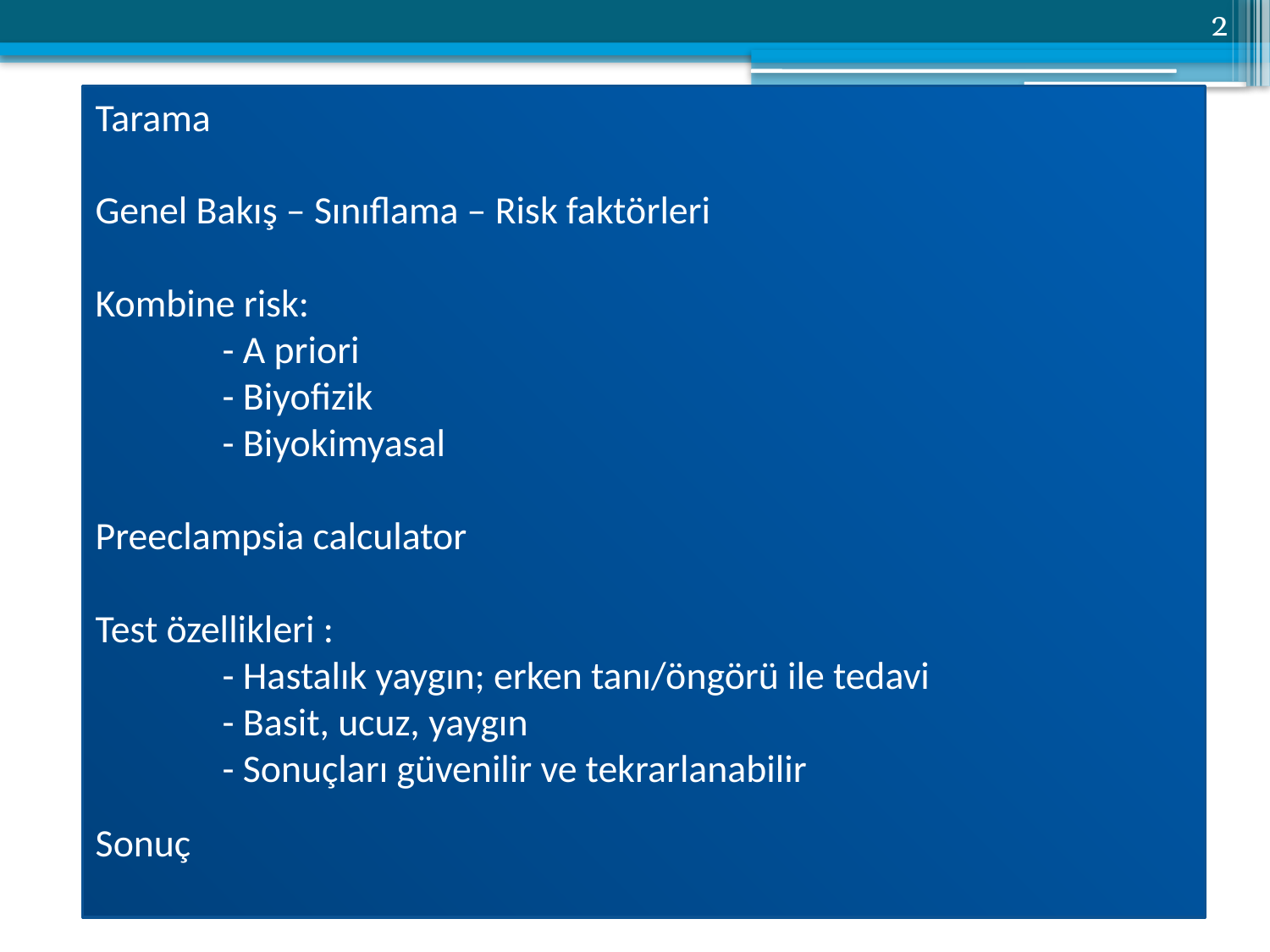

2
Tarama

Genel Bakış – Sınıflama – Risk faktörleri

Kombine risk:
	- A priori
	- Biyofizik
	- Biyokimyasal

Preeclampsia calculator

Test özellikleri :
	- Hastalık yaygın; erken tanı/öngörü ile tedavi
	- Basit, ucuz, yaygın
	- Sonuçları güvenilir ve tekrarlanabilir

Sonuç